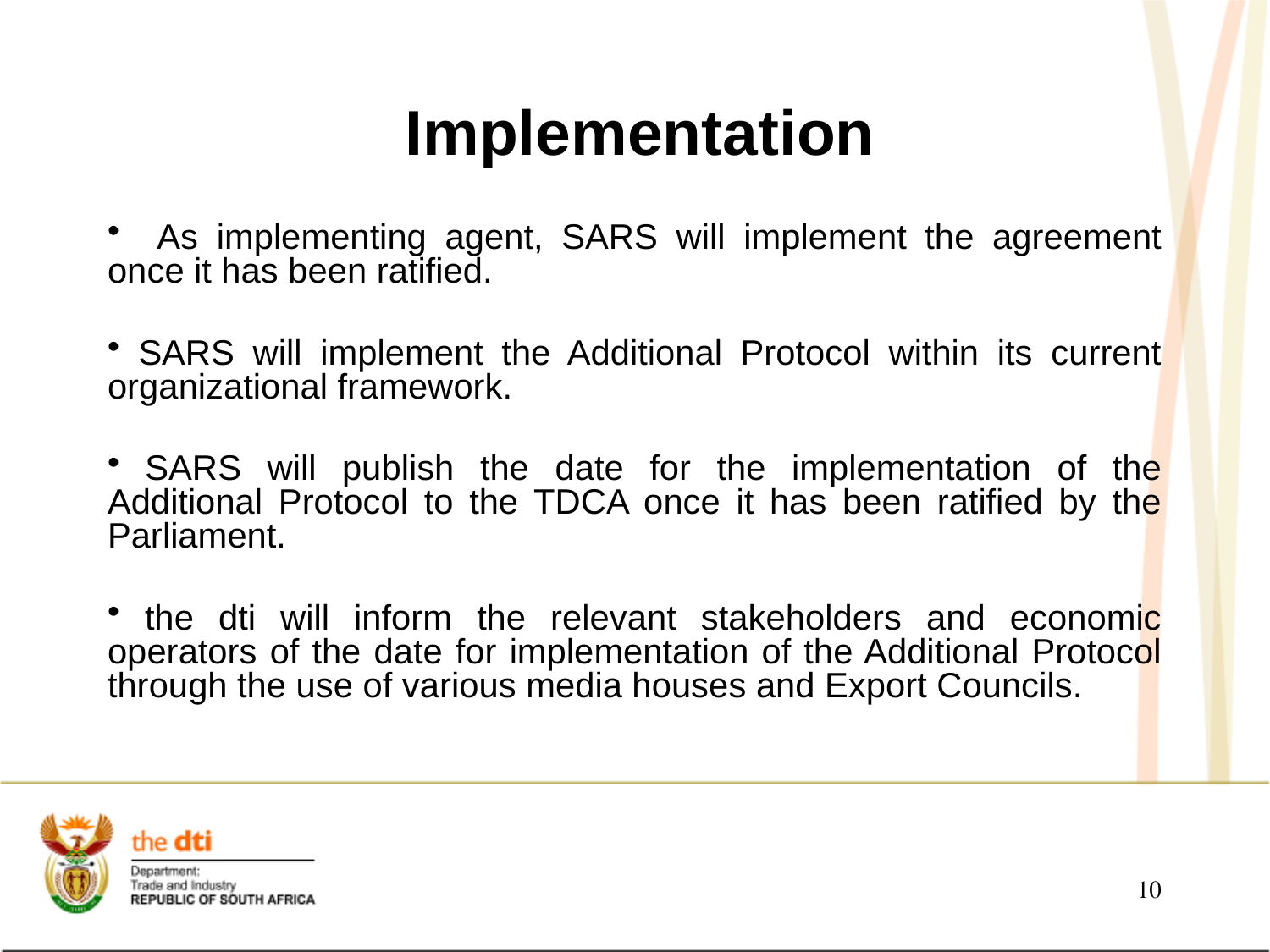

# Implementation
  As implementing agent, SARS will implement the agreement once it has been ratified.

 SARS will implement the Additional Protocol within its current organizational framework.

 SARS will publish the date for the implementation of the Additional Protocol to the TDCA once it has been ratified by the Parliament.

 the dti will inform the relevant stakeholders and economic operators of the date for implementation of the Additional Protocol through the use of various media houses and Export Councils.

10